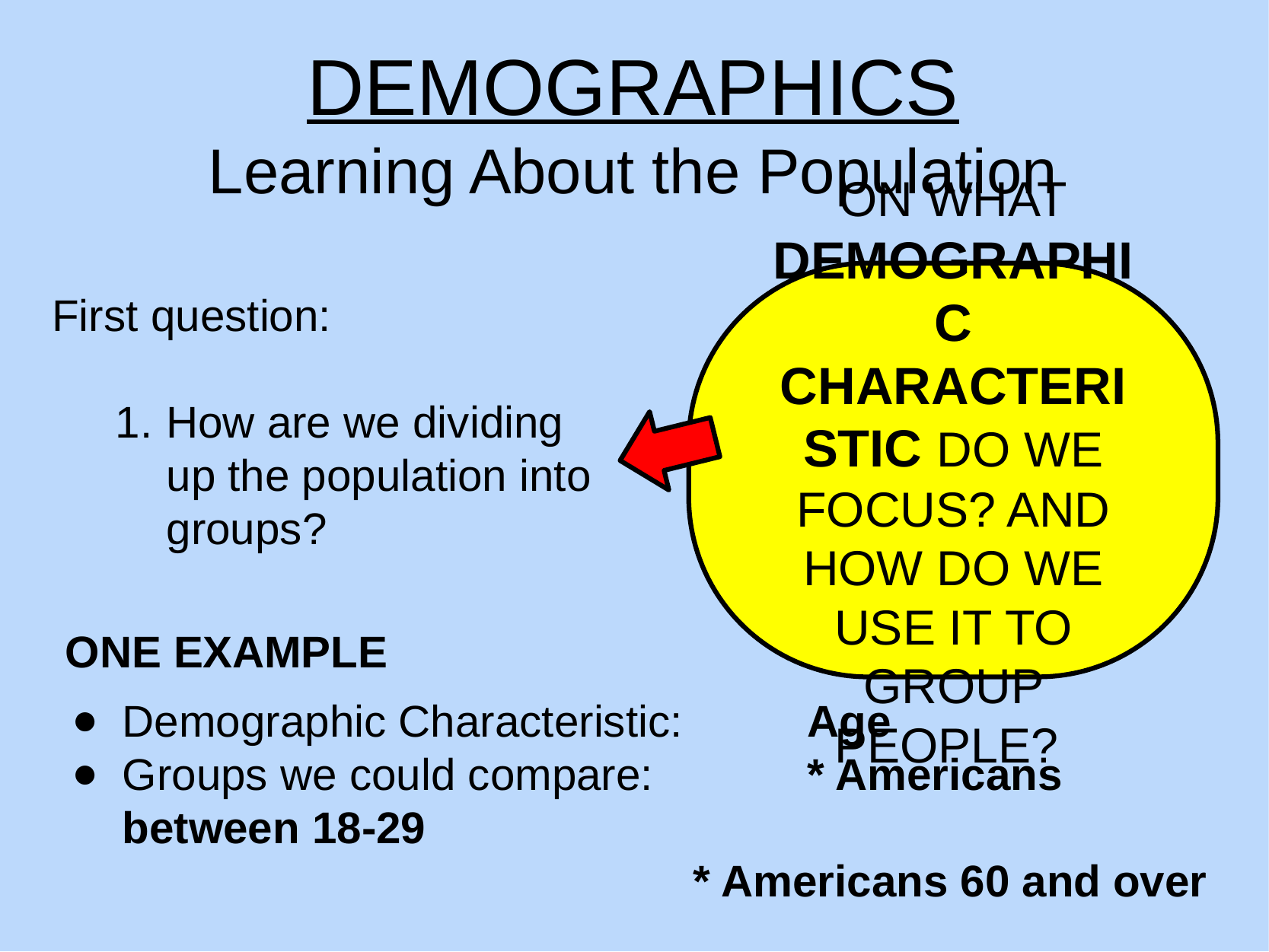

# DEMOGRAPHICS
Learning About the Population
ON WHAT
DEMOGRAPHIC CHARACTERISTIC DO WE FOCUS? AND HOW DO WE USE IT TO GROUP PEOPLE?
First question:

How are we dividing up the population into groups?

ONE EXAMPLE
Demographic Characteristic:  	Age
Groups we could compare: 		* Americans between 18-29
* Americans 60 and over